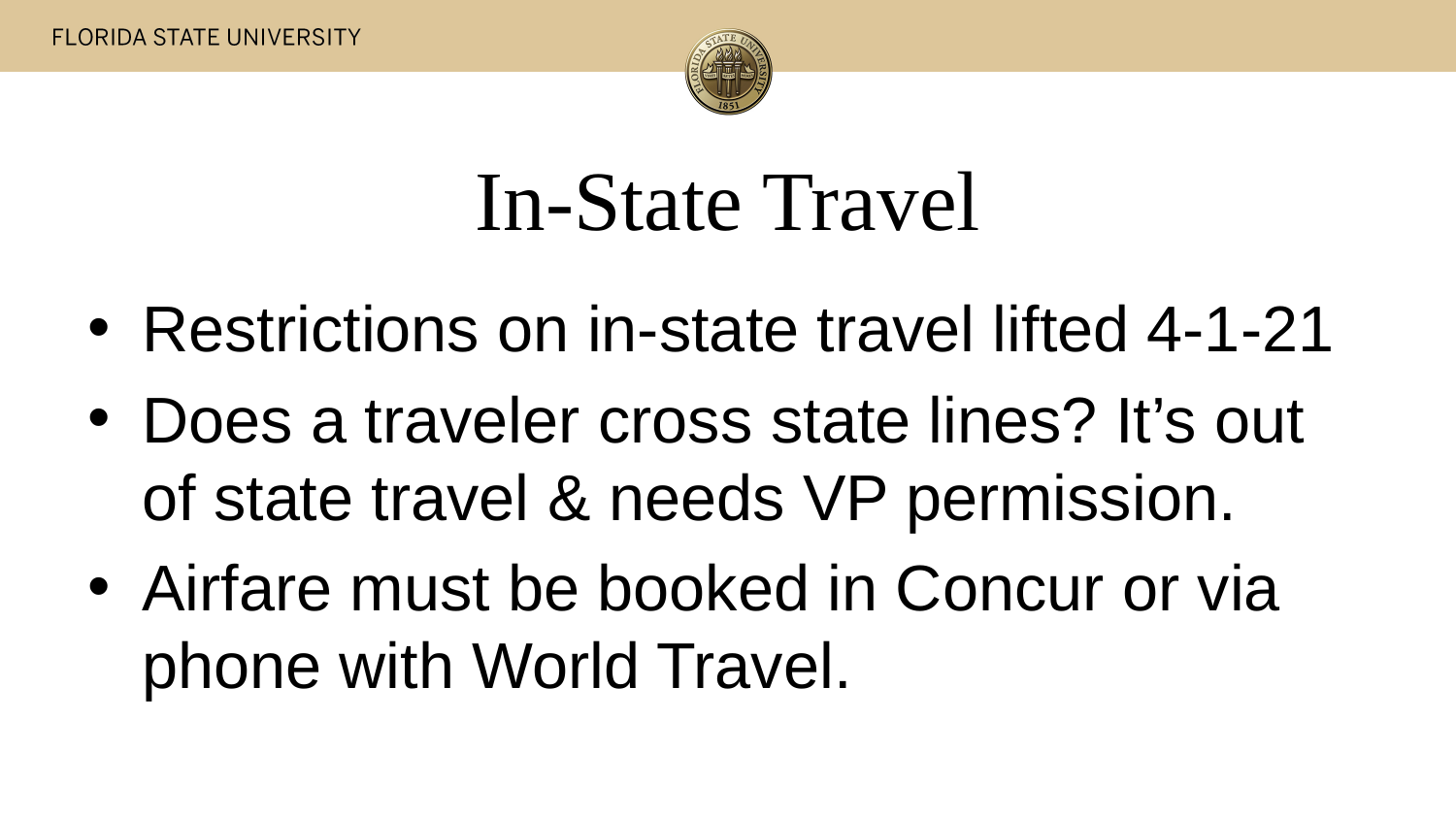

# In-State Travel
Restrictions on in-state travel lifted 4-1-21
Does a traveler cross state lines? It’s out of state travel & needs VP permission.
Airfare must be booked in Concur or via phone with World Travel.